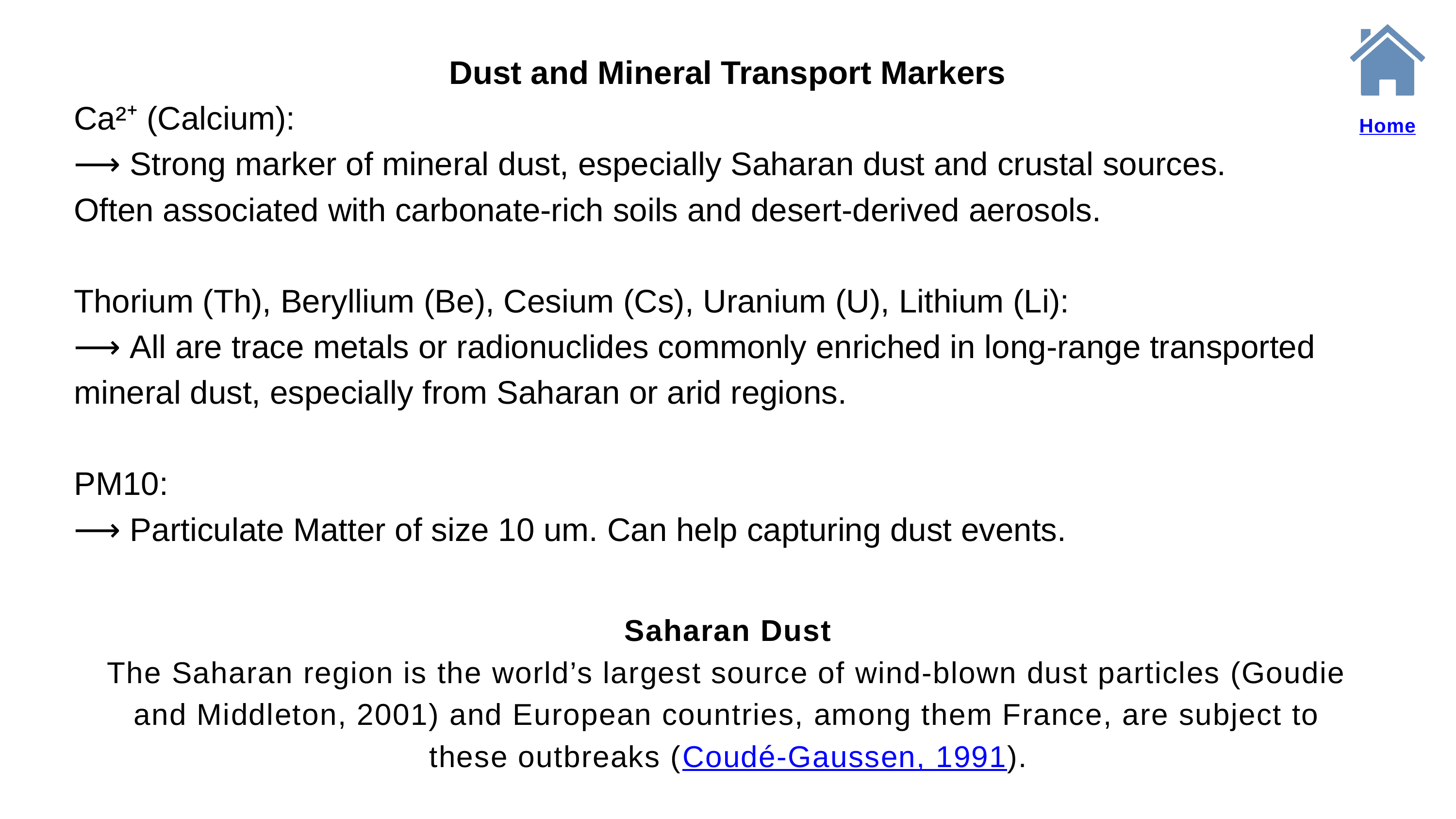

Dust and Mineral Transport Markers
Ca²⁺ (Calcium):
⟶ Strong marker of mineral dust, especially Saharan dust and crustal sources.
Often associated with carbonate-rich soils and desert-derived aerosols.

Thorium (Th), Beryllium (Be), Cesium (Cs), Uranium (U), Lithium (Li):
⟶ All are trace metals or radionuclides commonly enriched in long-range transported mineral dust, especially from Saharan or arid regions.

PM10:
⟶ Particulate Matter of size 10 um. Can help capturing dust events.
Home
Saharan Dust
The Saharan region is the world’s largest source of wind-blown dust particles (Goudie and Middleton, 2001) and European countries, among them France, are subject to these outbreaks (Coudé-Gaussen, 1991).